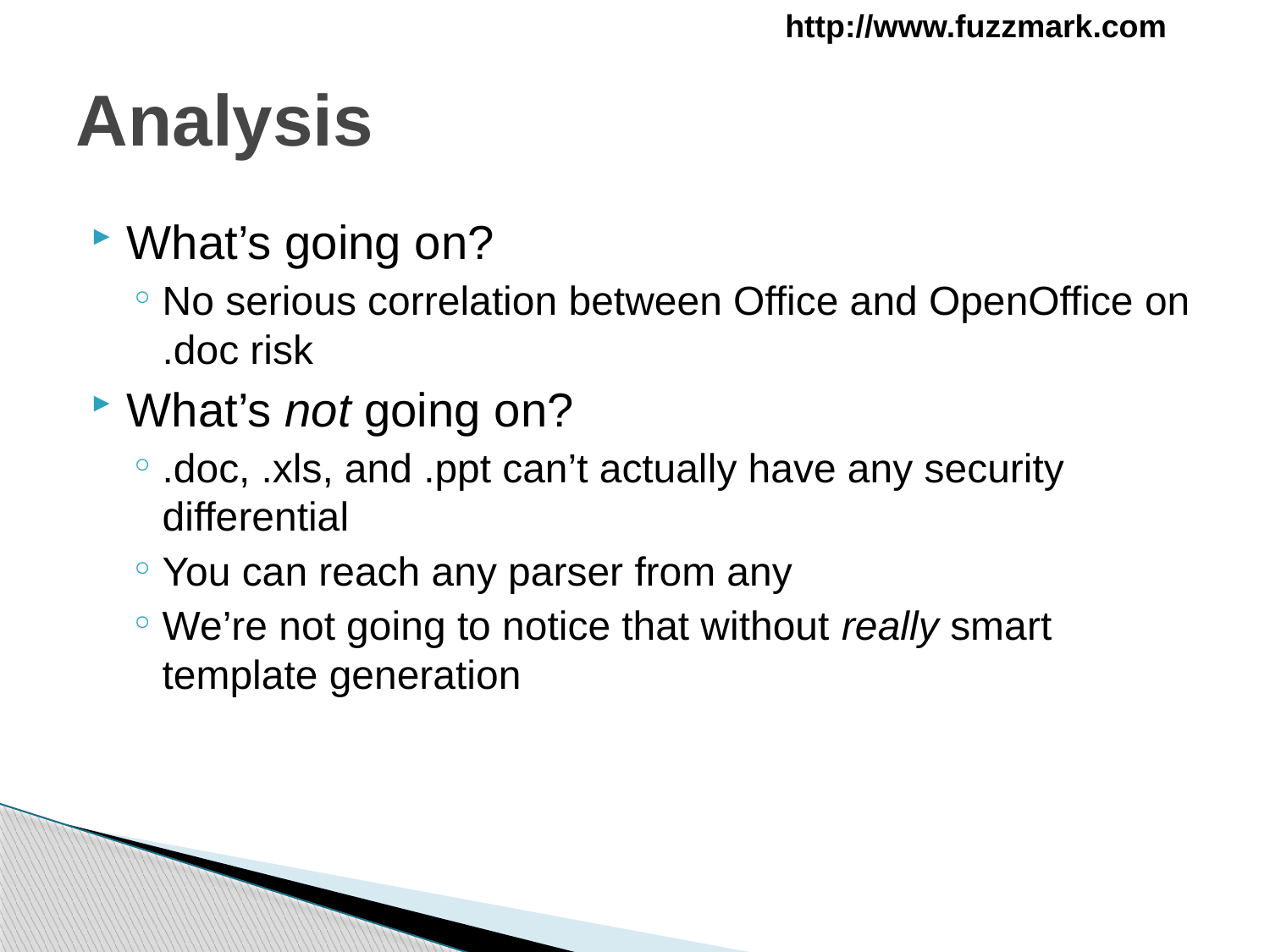

# Analysis
What’s going on?
No serious correlation between Office and OpenOffice on .doc risk
What’s not going on?
.doc, .xls, and .ppt can’t actually have any security differential
You can reach any parser from any
We’re not going to notice that without really smart template generation